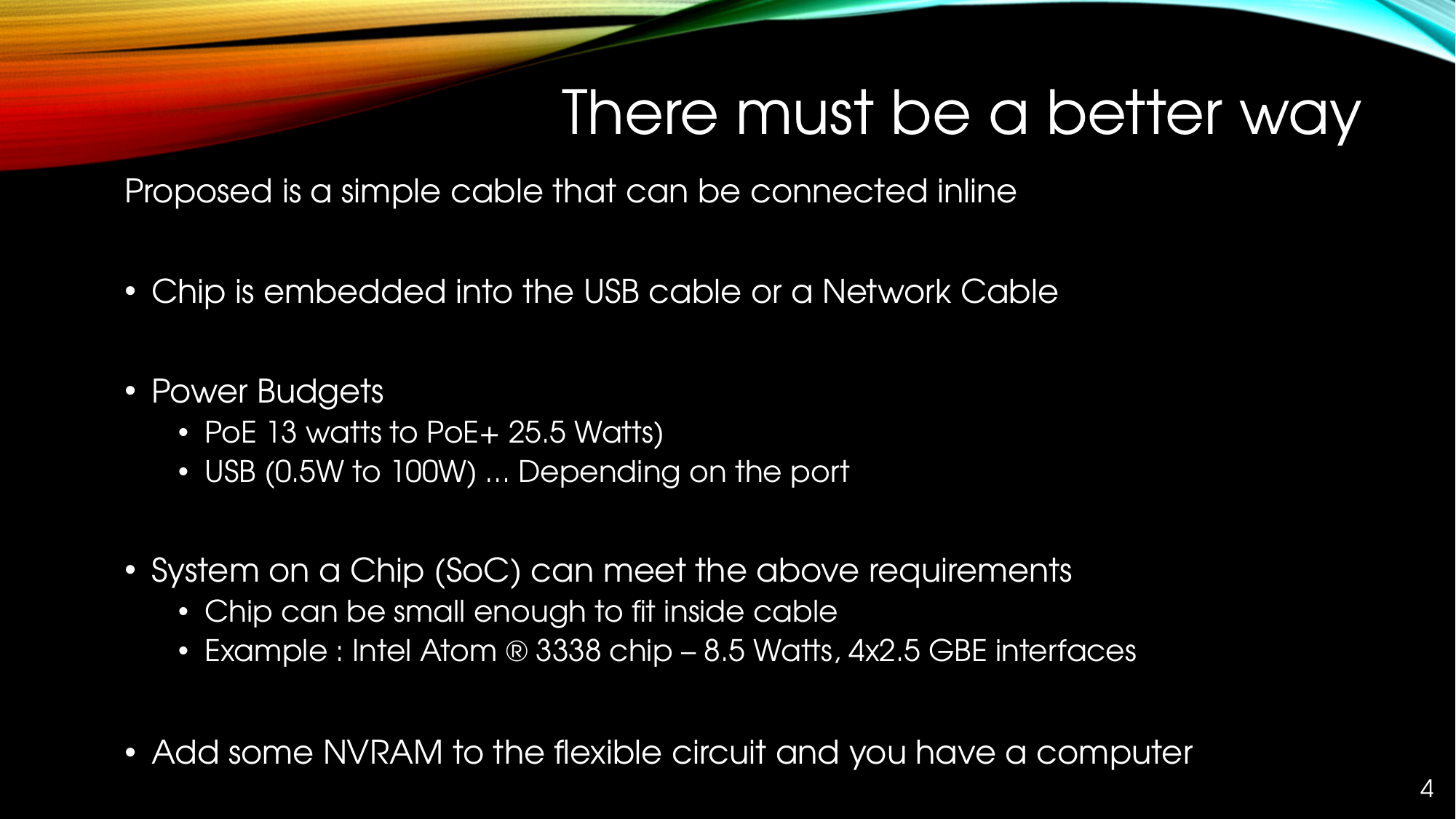

# There must be a better way
Proposed is a simple cable that can be connected inline

Chip is embedded into the USB cable or a Network Cable

Power Budgets
PoE 13 watts to PoE+ 25.5 Watts)
USB (0.5W to 100W) … Depending on the port

System on a Chip (SoC) can meet the above requirements
Chip can be small enough to fit inside cable
Example : Intel Atom ® 3338 chip – 8.5 Watts, 4x2.5 GBE interfaces

Add some NVRAM to the flexible circuit and you have a computer
4